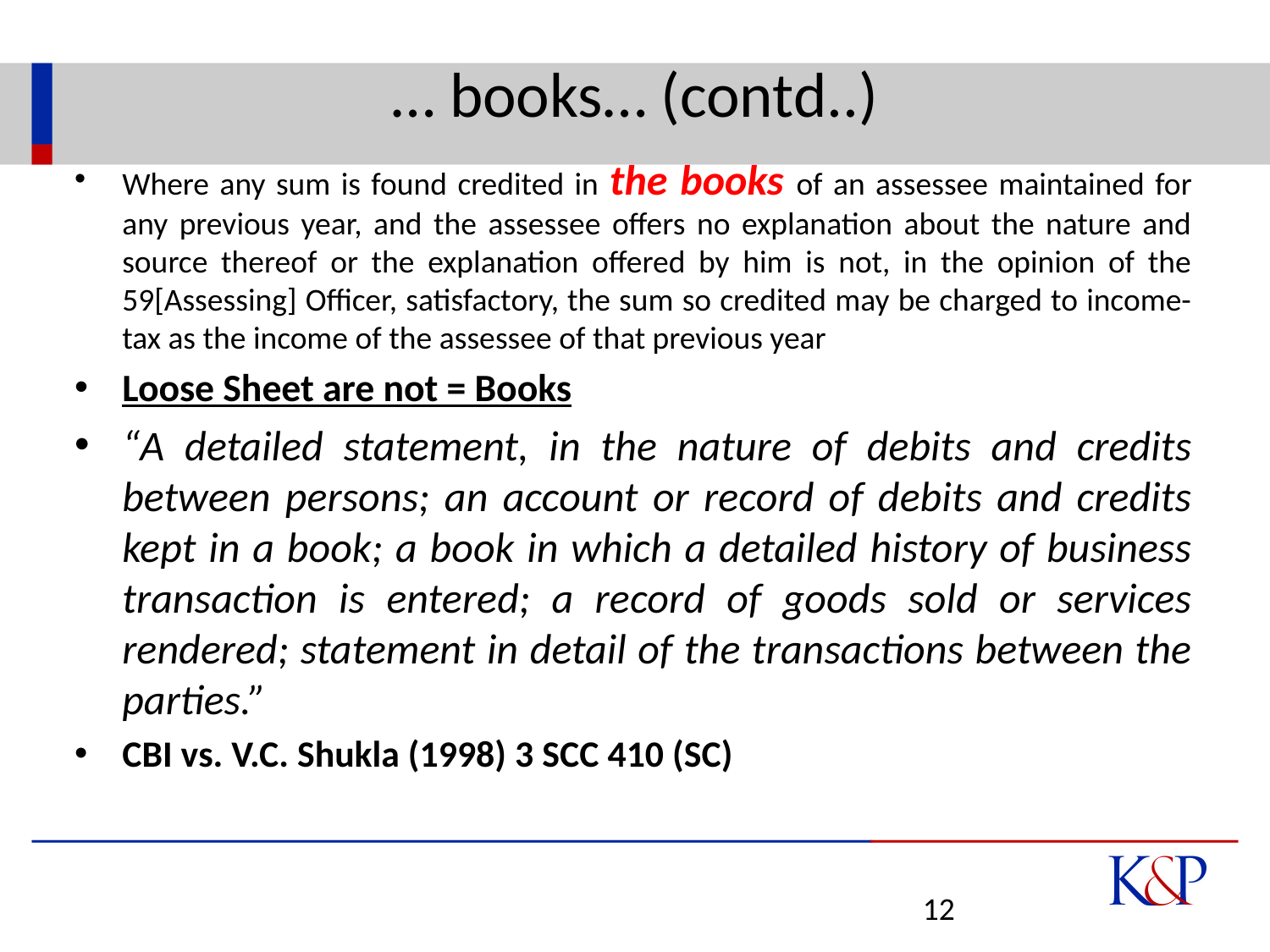

# … books… (contd..)
Where any sum is found credited in the books of an assessee maintained for any previous year, and the assessee offers no explanation about the nature and source thereof or the explanation offered by him is not, in the opinion of the 59[Assessing] Officer, satisfactory, the sum so credited may be charged to income-tax as the income of the assessee of that previous year
Loose Sheet are not = Books
“A detailed statement, in the nature of debits and credits between persons; an account or record of debits and credits kept in a book; a book in which a detailed history of business transaction is entered; a record of goods sold or services rendered; statement in detail of the transactions between the parties.”
CBI vs. V.C. Shukla (1998) 3 SCC 410 (SC)

12